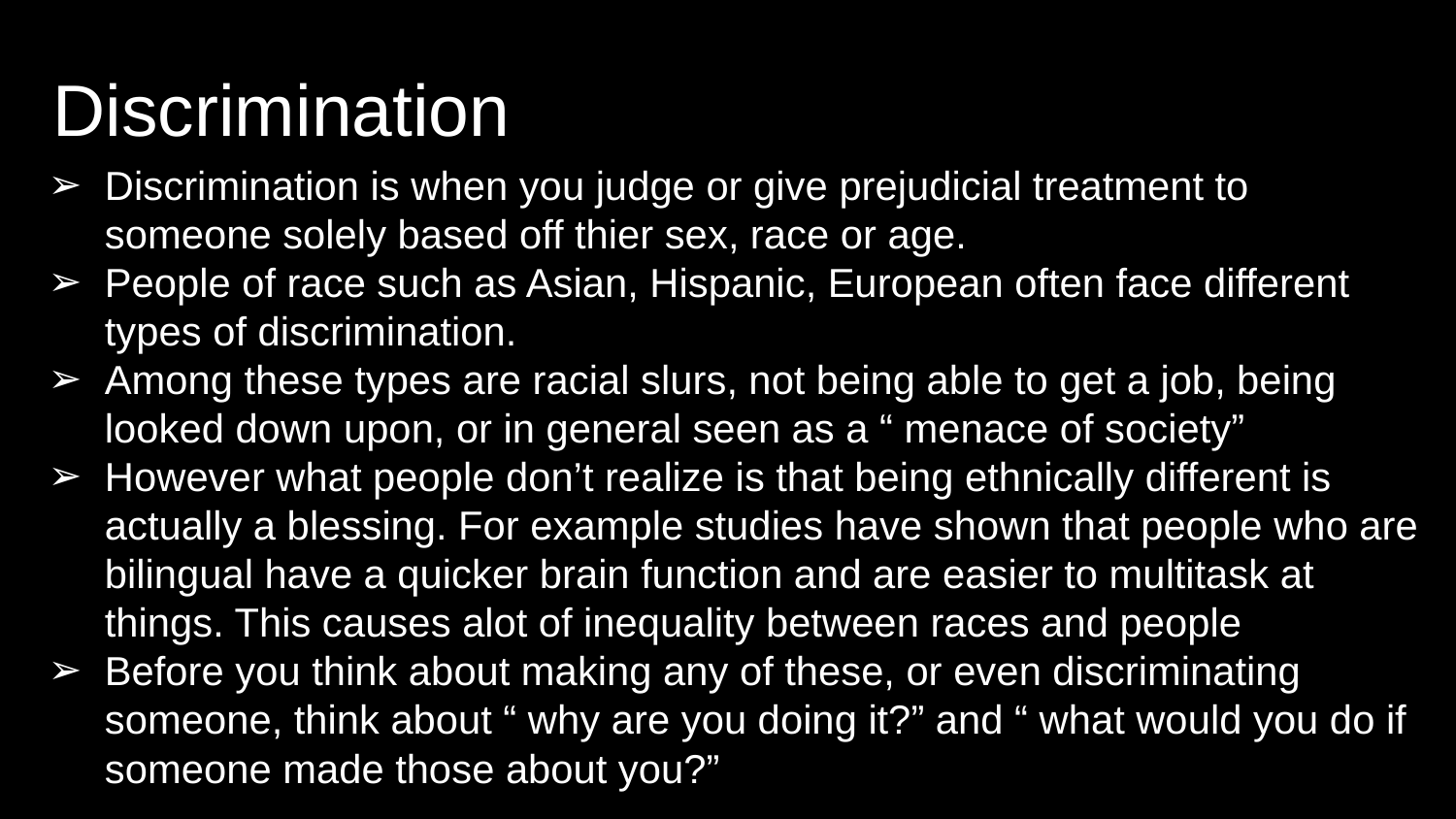

Discrimination
Discrimination is when you judge or give prejudicial treatment to someone solely based off thier sex, race or age.
People of race such as Asian, Hispanic, European often face different types of discrimination.
Among these types are racial slurs, not being able to get a job, being looked down upon, or in general seen as a “ menace of society”
However what people don’t realize is that being ethnically different is actually a blessing. For example studies have shown that people who are bilingual have a quicker brain function and are easier to multitask at things. This causes alot of inequality between races and people
Before you think about making any of these, or even discriminating someone, think about “ why are you doing it?” and “ what would you do if someone made those about you?”